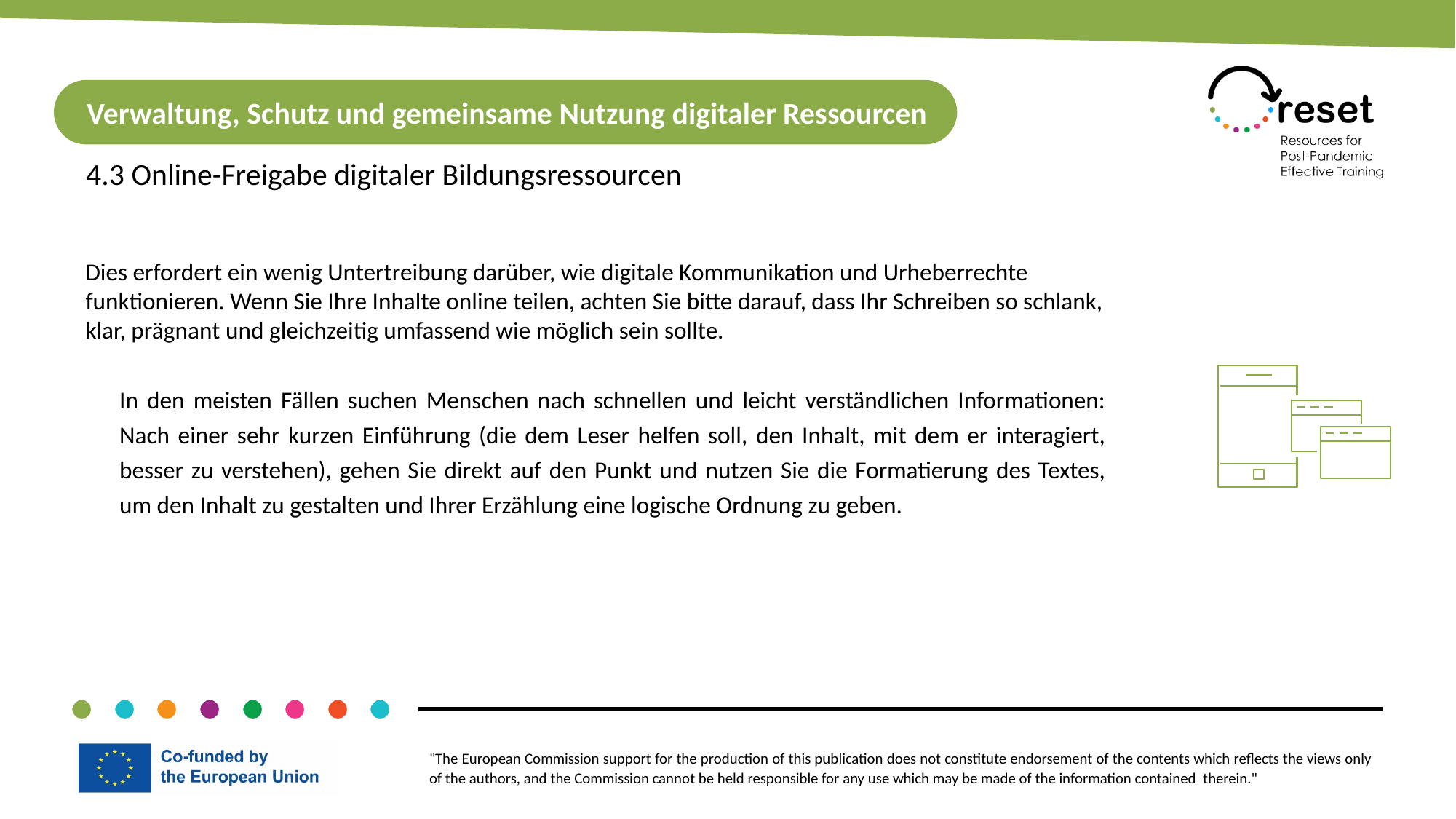

Verwaltung, Schutz und gemeinsame Nutzung digitaler Ressourcen
4.3 Online-Freigabe digitaler Bildungsressourcen
Dies erfordert ein wenig Untertreibung darüber, wie digitale Kommunikation und Urheberrechte funktionieren. Wenn Sie Ihre Inhalte online teilen, achten Sie bitte darauf, dass Ihr Schreiben so schlank, klar, prägnant und gleichzeitig umfassend wie möglich sein sollte.

In den meisten Fällen suchen Menschen nach schnellen und leicht verständlichen Informationen: Nach einer sehr kurzen Einführung (die dem Leser helfen soll, den Inhalt, mit dem er interagiert, besser zu verstehen), gehen Sie direkt auf den Punkt und nutzen Sie die Formatierung des Textes, um den Inhalt zu gestalten und Ihrer Erzählung eine logische Ordnung zu geben.